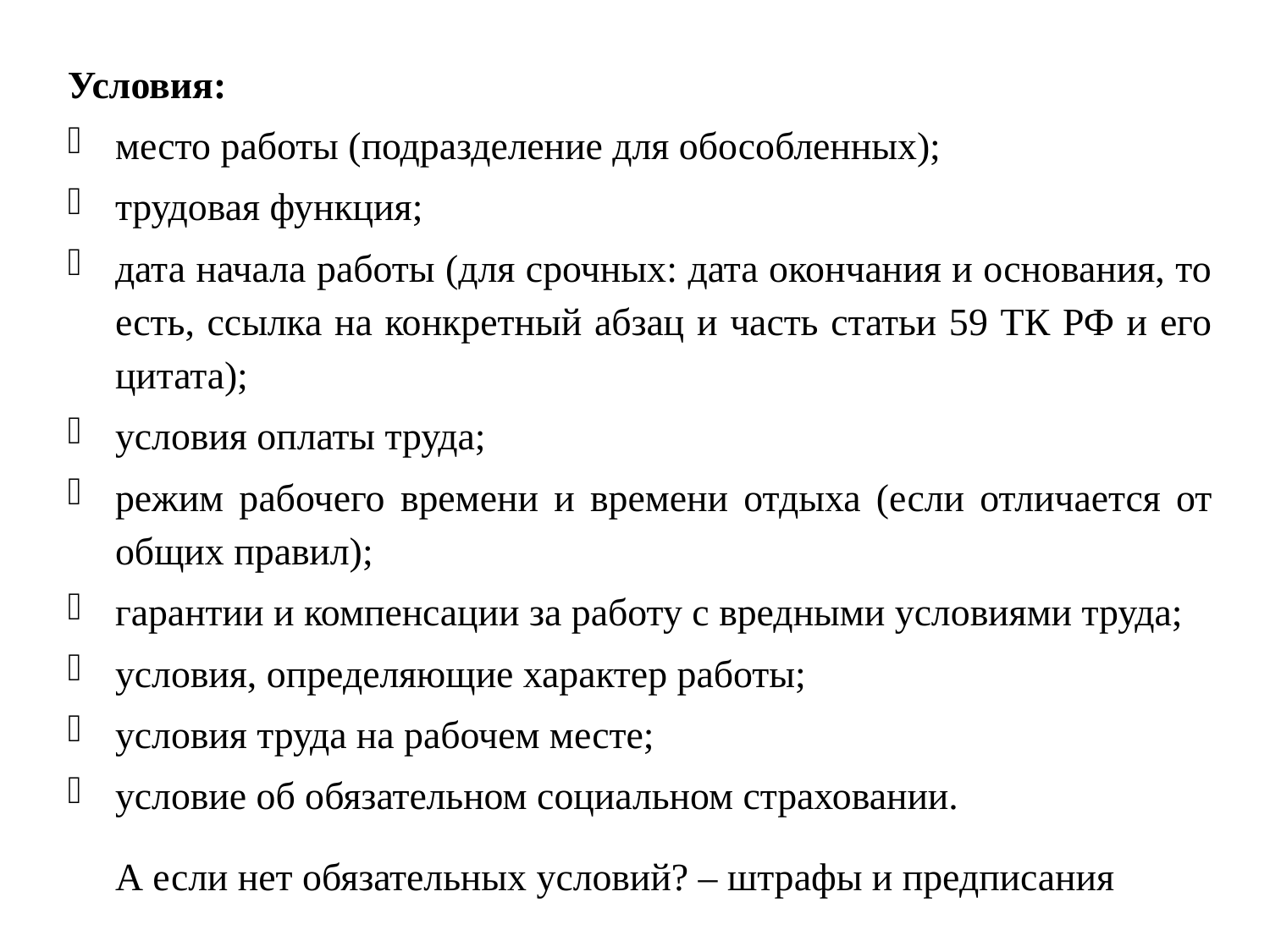

Условия:
место работы (подразделение для обособленных);
трудовая функция;
дата начала работы (для срочных: дата окончания и основания, то есть, ссылка на конкретный абзац и часть статьи 59 ТК РФ и его цитата);
условия оплаты труда;
режим рабочего времени и времени отдыха (если отличается от общих правил);
гарантии и компенсации за работу с вредными условиями труда;
условия, определяющие характер работы;
условия труда на рабочем месте;
условие об обязательном социальном страховании.

А если нет обязательных условий? – штрафы и предписания